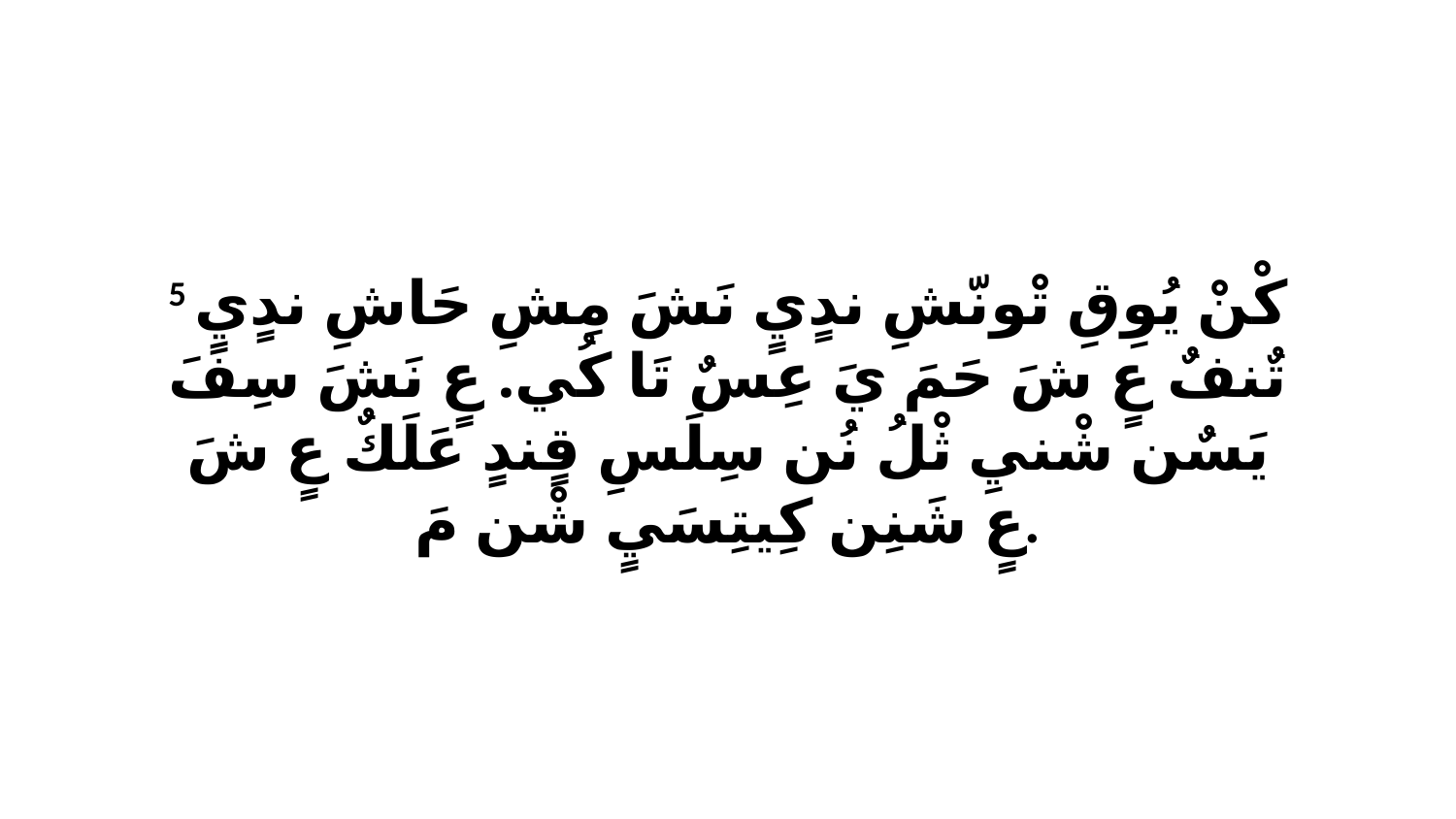

5 كْنْ يُوِقِ تْونّشِ ندٍيٍ نَشَ مِشِ حَاشِ ندٍيٍ تٌنفٌ عٍ شَ حَمَ يَ عِسٌ تَا كُي. عٍ نَشَ سِفَ يَسٌن شْنيِ ثْلُ نُن سِلَسِ قٍندٍ عَلَكٌ عٍ شَ عٍ شَنِن كِيتِسَيٍ شْن مَ.